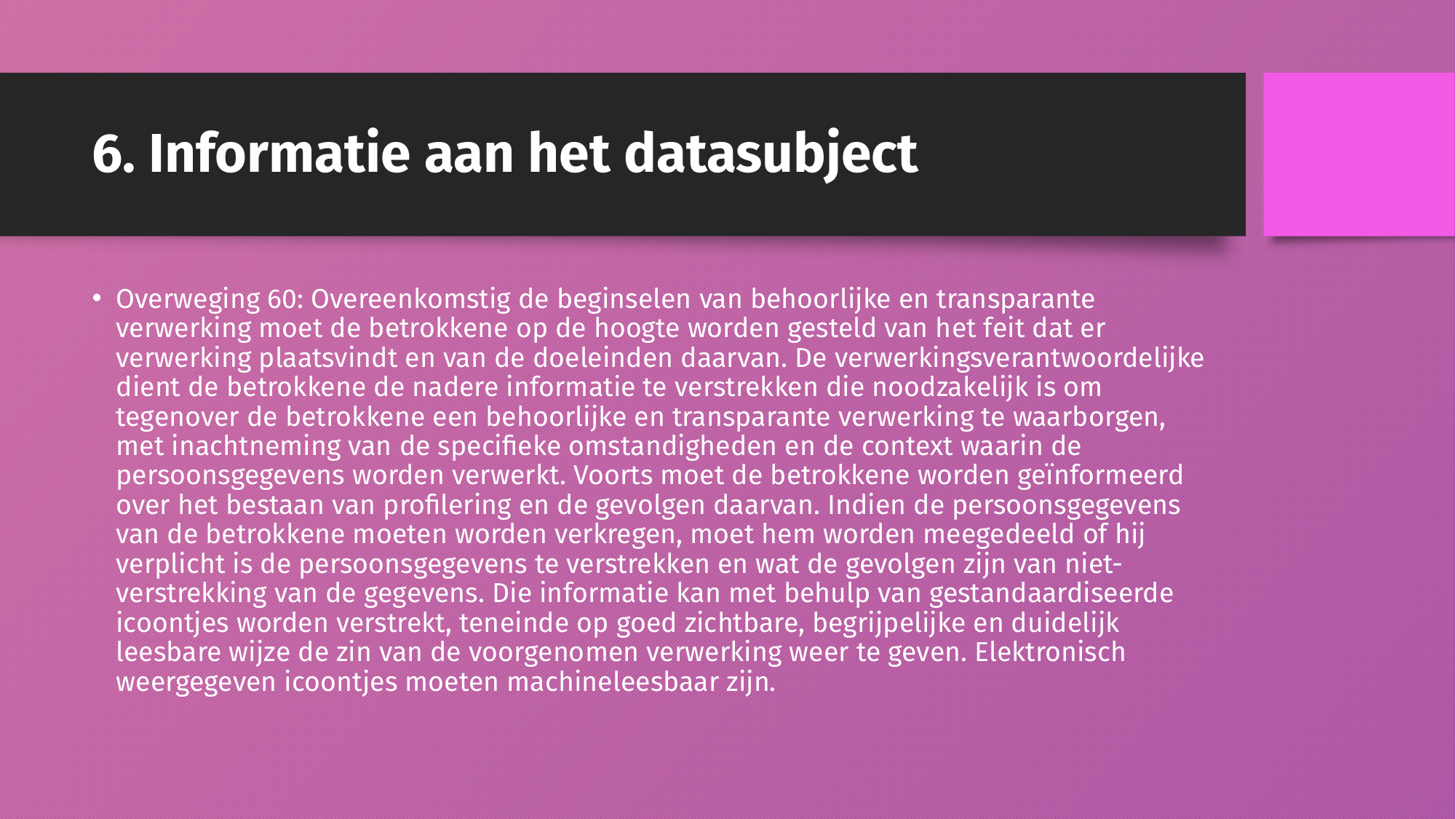

# 6. Informatie aan het datasubject
Overweging 60: Overeenkomstig de beginselen van behoorlijke en transparante verwerking moet de betrokkene op de hoogte worden gesteld van het feit dat er verwerking plaatsvindt en van de doeleinden daarvan. De verwerkingsverantwoordelijke dient de betrokkene de nadere informatie te verstrekken die noodzakelijk is om tegenover de betrokkene een behoorlijke en transparante verwerking te waarborgen, met inachtneming van de specifieke omstandigheden en de context waarin de persoonsgegevens worden verwerkt. Voorts moet de betrokkene worden geïnformeerd over het bestaan van profilering en de gevolgen daarvan. Indien de persoonsgegevens van de betrokkene moeten worden verkregen, moet hem worden meegedeeld of hij verplicht is de persoonsgegevens te verstrekken en wat de gevolgen zijn van niet-verstrekking van de gegevens. Die informatie kan met behulp van gestandaardiseerde icoontjes worden verstrekt, teneinde op goed zichtbare, begrijpelijke en duidelijk leesbare wijze de zin van de voorgenomen verwerking weer te geven. Elektronisch weergegeven icoontjes moeten machineleesbaar zijn.